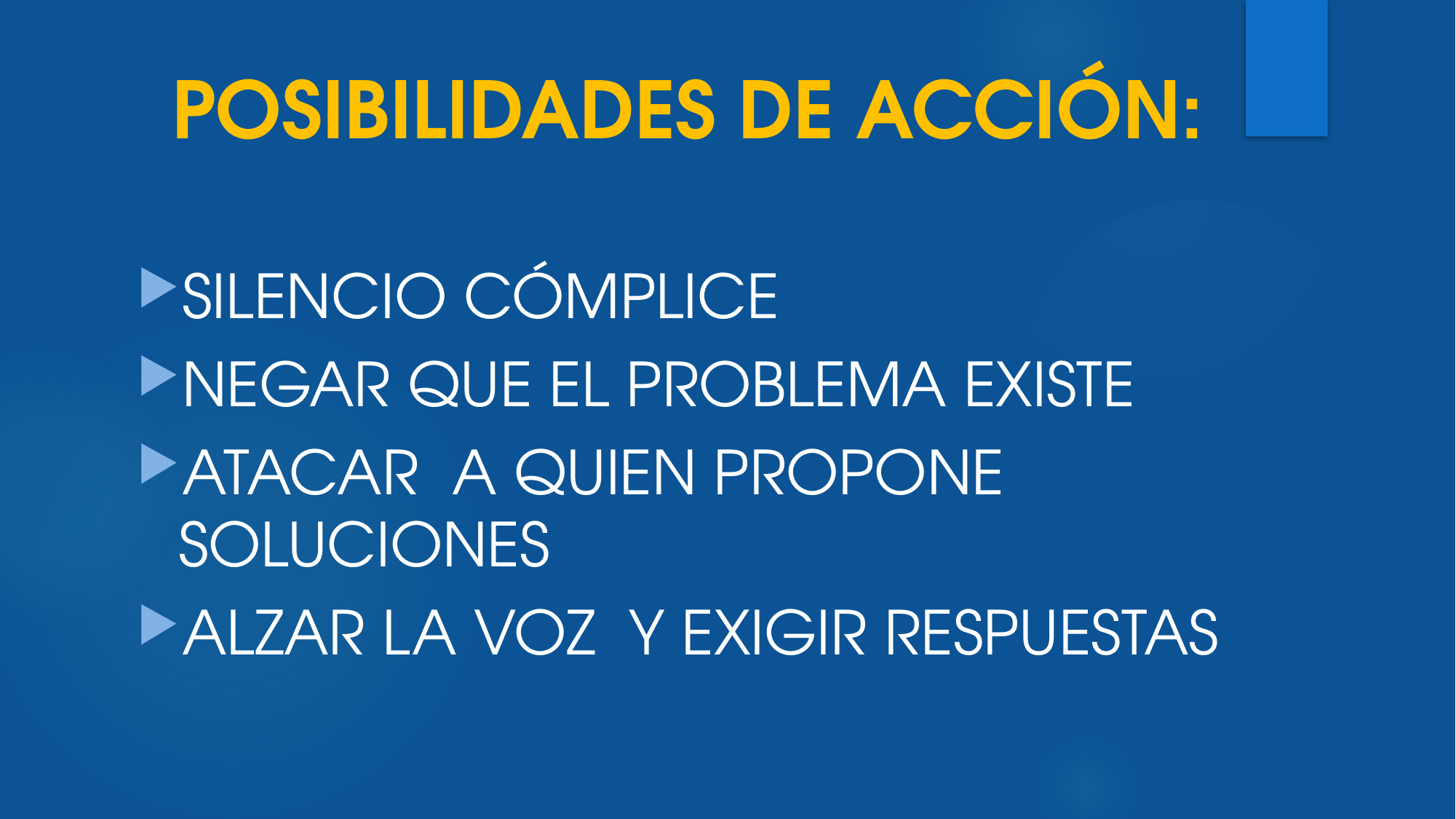

POSIBILIDADES DE ACCIÓN:

SILENCIO CÓMPLICE
NEGAR QUE EL PROBLEMA EXISTE
ATACAR  A QUIEN PROPONE SOLUCIONES
ALZAR LA VOZ  Y EXIGIR RESPUESTAS